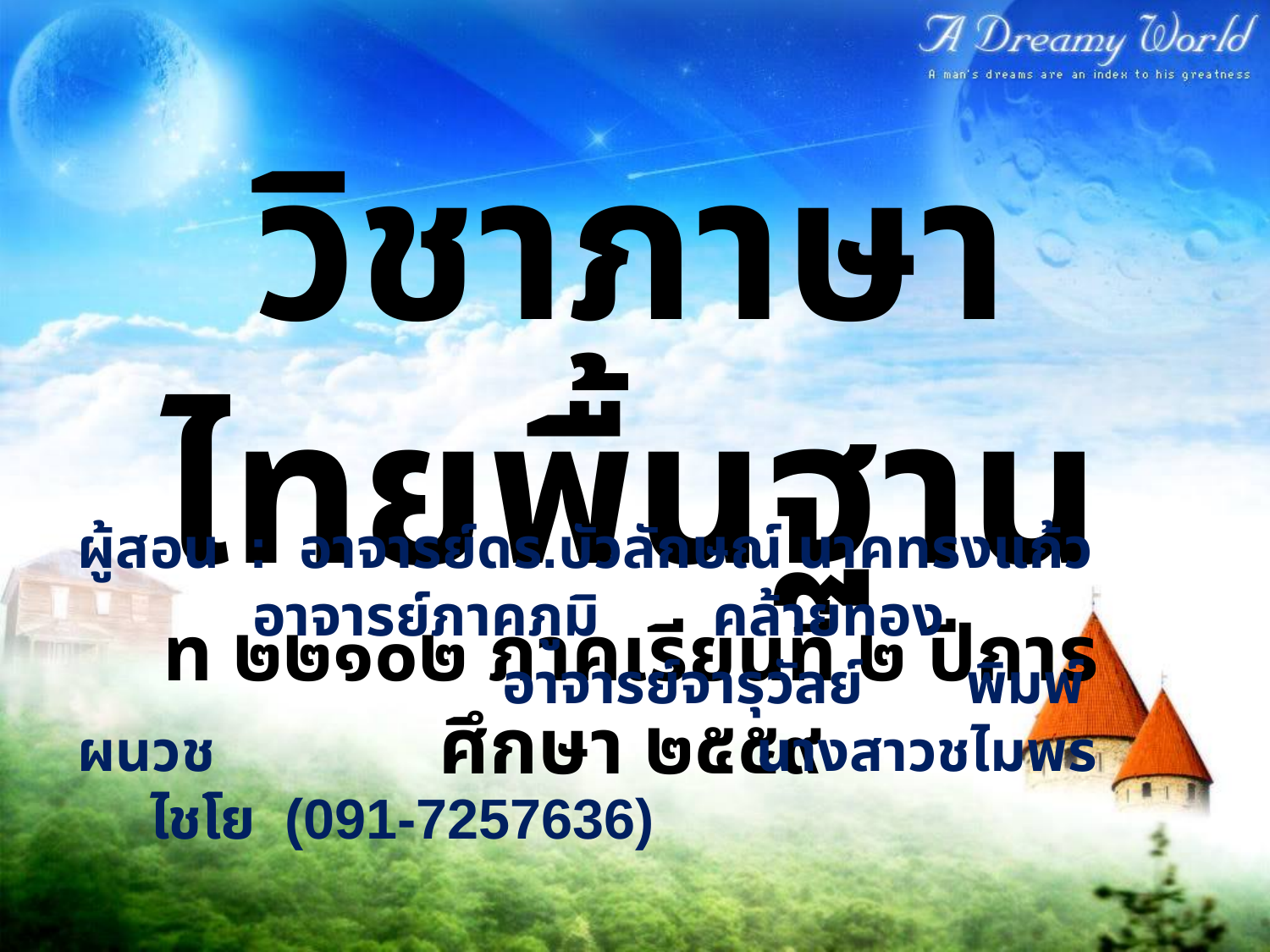

วิชาภาษาไทยพื้นฐาน
ท ๒๒๑๐๒ ภาคเรียนที่ ๒ ปีการศึกษา ๒๕๕๙

ผู้สอน  :  อาจารย์ดร.บัวลักษณ์ นาคทรงแก้ว
            อาจารย์ภาคภูมิ	คล้ายทอง   				   อาจารย์จารุวัลย์	พิมพ์ผนวช				   นางสาวชไมพร        ไชโย  (091-7257636)